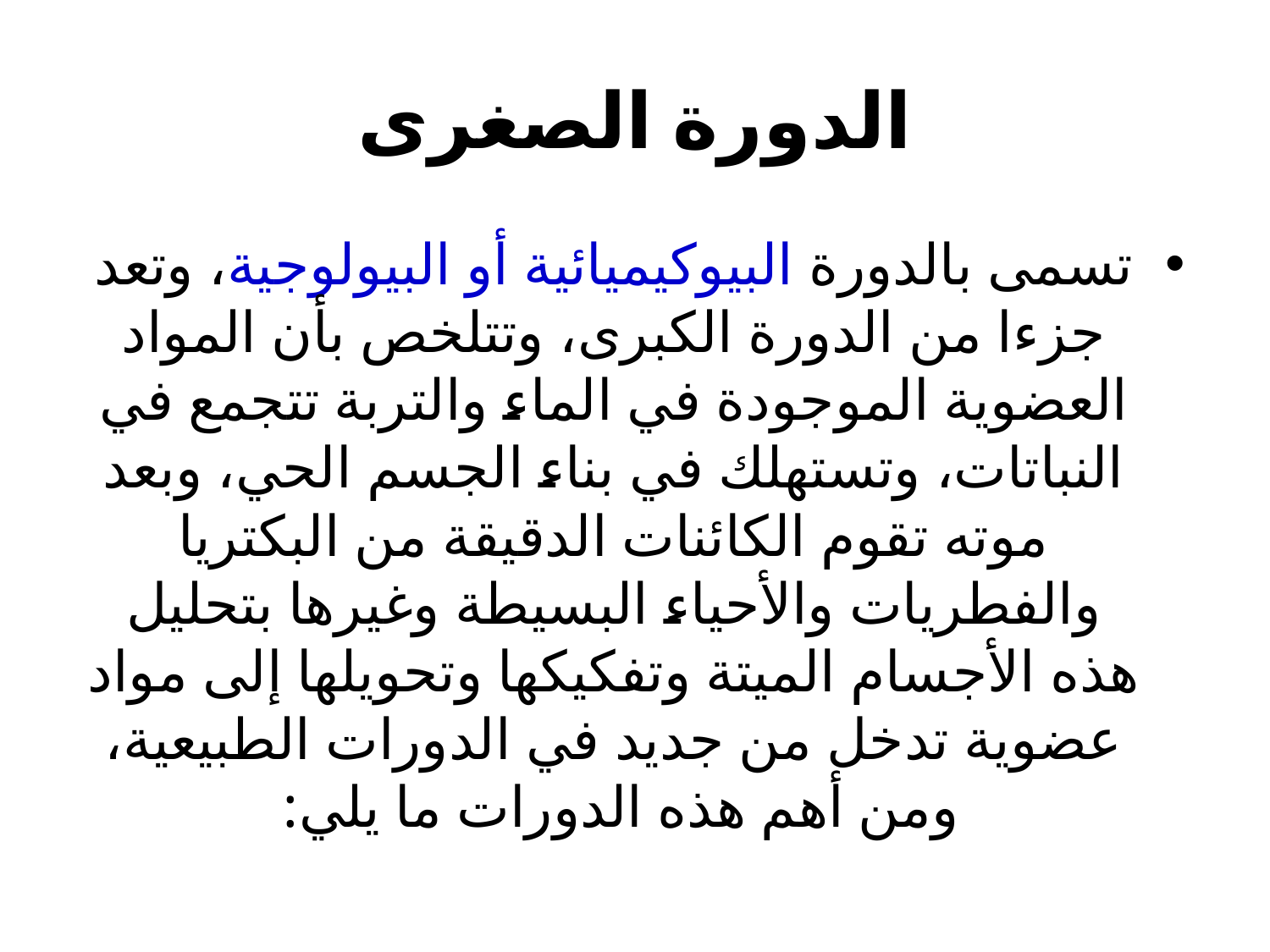

# الدورة الصغرى
تسمى بالدورة البيوكيميائية أو البيولوجية، وتعد جزءا من الدورة الكبرى، وتتلخص بأن المواد العضوية الموجودة في الماء والتربة تتجمع في النباتات، وتستهلك في بناء الجسم الحي، وبعد موته تقوم الكائنات الدقيقة من البكتريا والفطريات والأحياء البسيطة وغيرها بتحليل هذه الأجسام الميتة وتفكيكها وتحويلها إلى مواد عضوية تدخل من جديد في الدورات الطبيعية، ومن أهم هذه الدورات ما يلي: